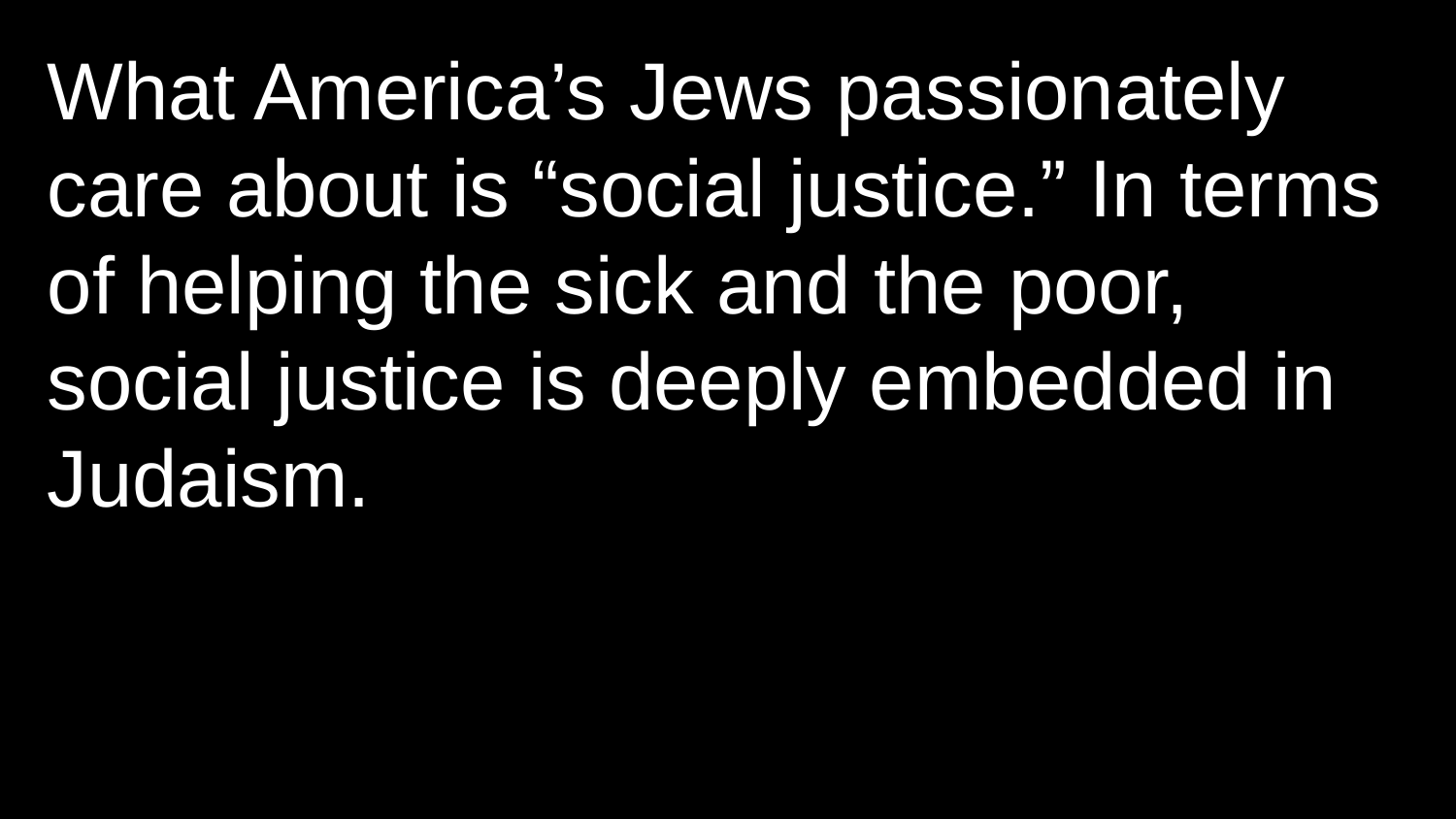

What America’s Jews passionately care about is “social justice.” In terms of helping the sick and the poor, social justice is deeply embedded in Judaism.